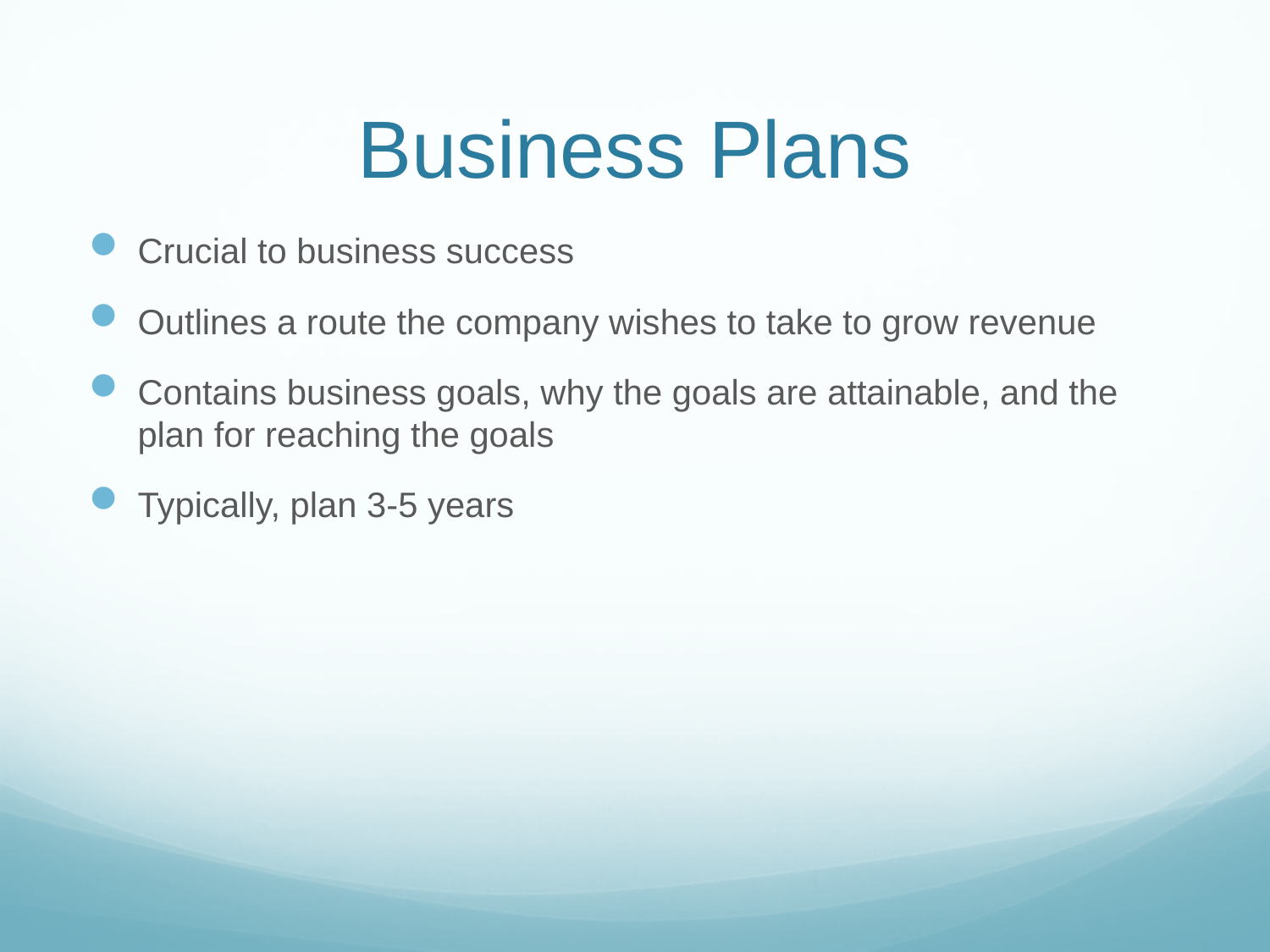

# Business Plans
Crucial to business success
Outlines a route the company wishes to take to grow revenue
Contains business goals, why the goals are attainable, and the plan for reaching the goals
Typically, plan 3-5 years